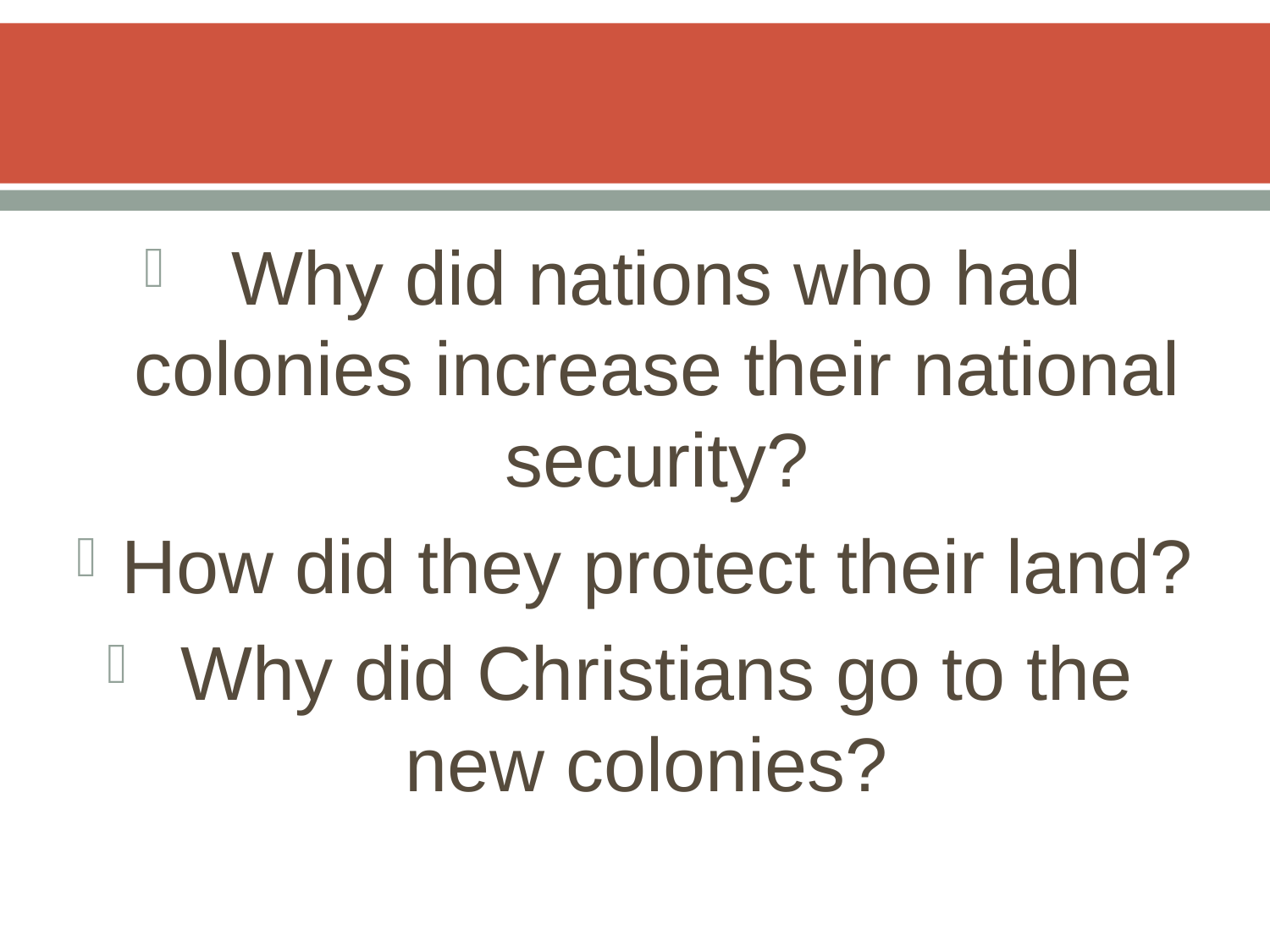

#
Why did nations who had colonies increase their national security?
How did they protect their land?
Why did Christians go to the new colonies?